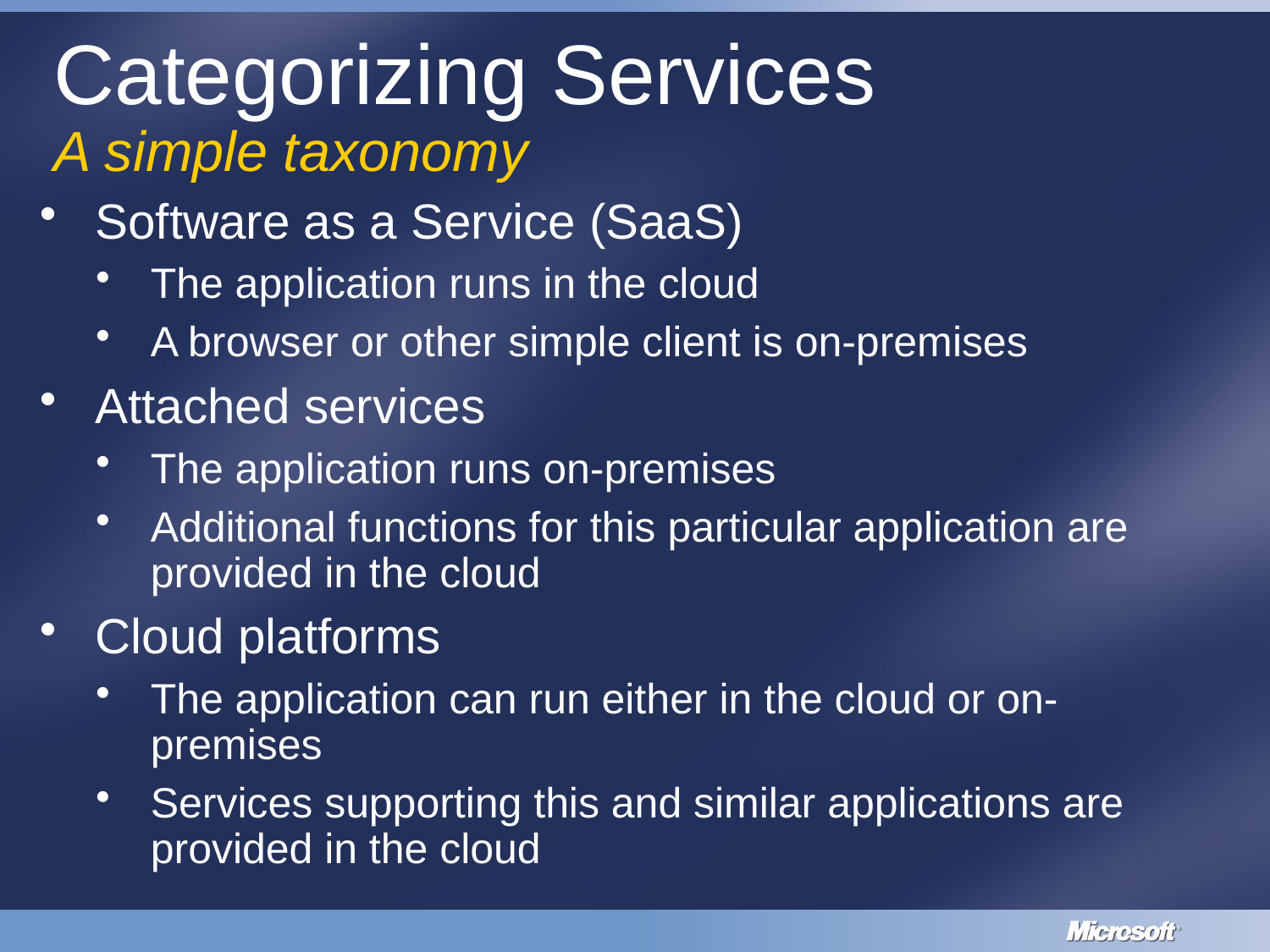

# Categorizing Services A simple taxonomy
Software as a Service (SaaS)
The application runs in the cloud
A browser or other simple client is on-premises
Attached services
The application runs on-premises
Additional functions for this particular application are provided in the cloud
Cloud platforms
The application can run either in the cloud or on-premises
Services supporting this and similar applications are provided in the cloud